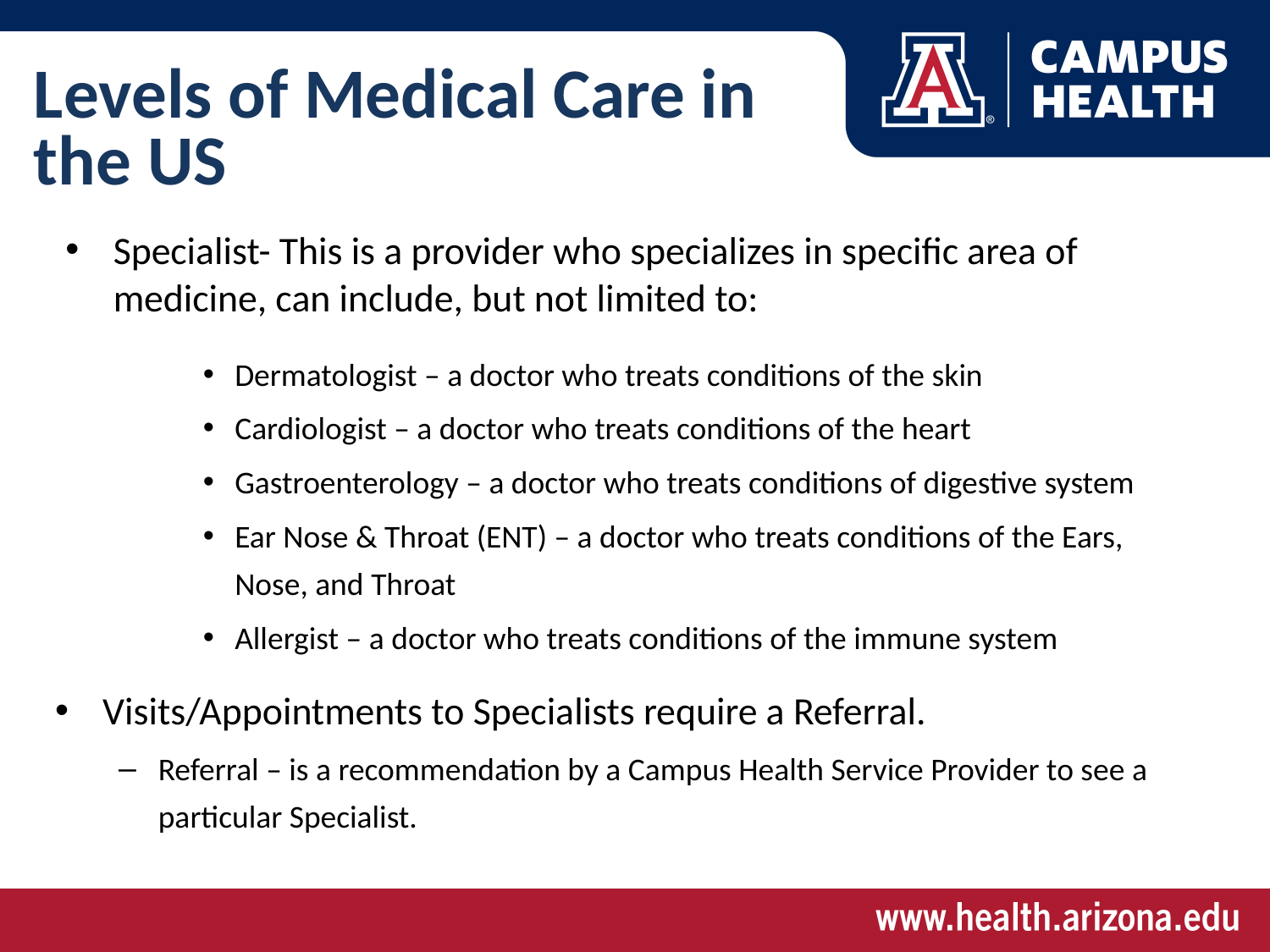

# Levels of Medical Care in the US
Specialist- This is a provider who specializes in specific area of medicine, can include, but not limited to:

Dermatologist – a doctor who treats conditions of the skin
Cardiologist – a doctor who treats conditions of the heart
Gastroenterology – a doctor who treats conditions of digestive system
Ear Nose & Throat (ENT) – a doctor who treats conditions of the Ears, Nose, and Throat
Allergist – a doctor who treats conditions of the immune system
Visits/Appointments to Specialists require a Referral.
Referral – is a recommendation by a Campus Health Service Provider to see a particular Specialist.